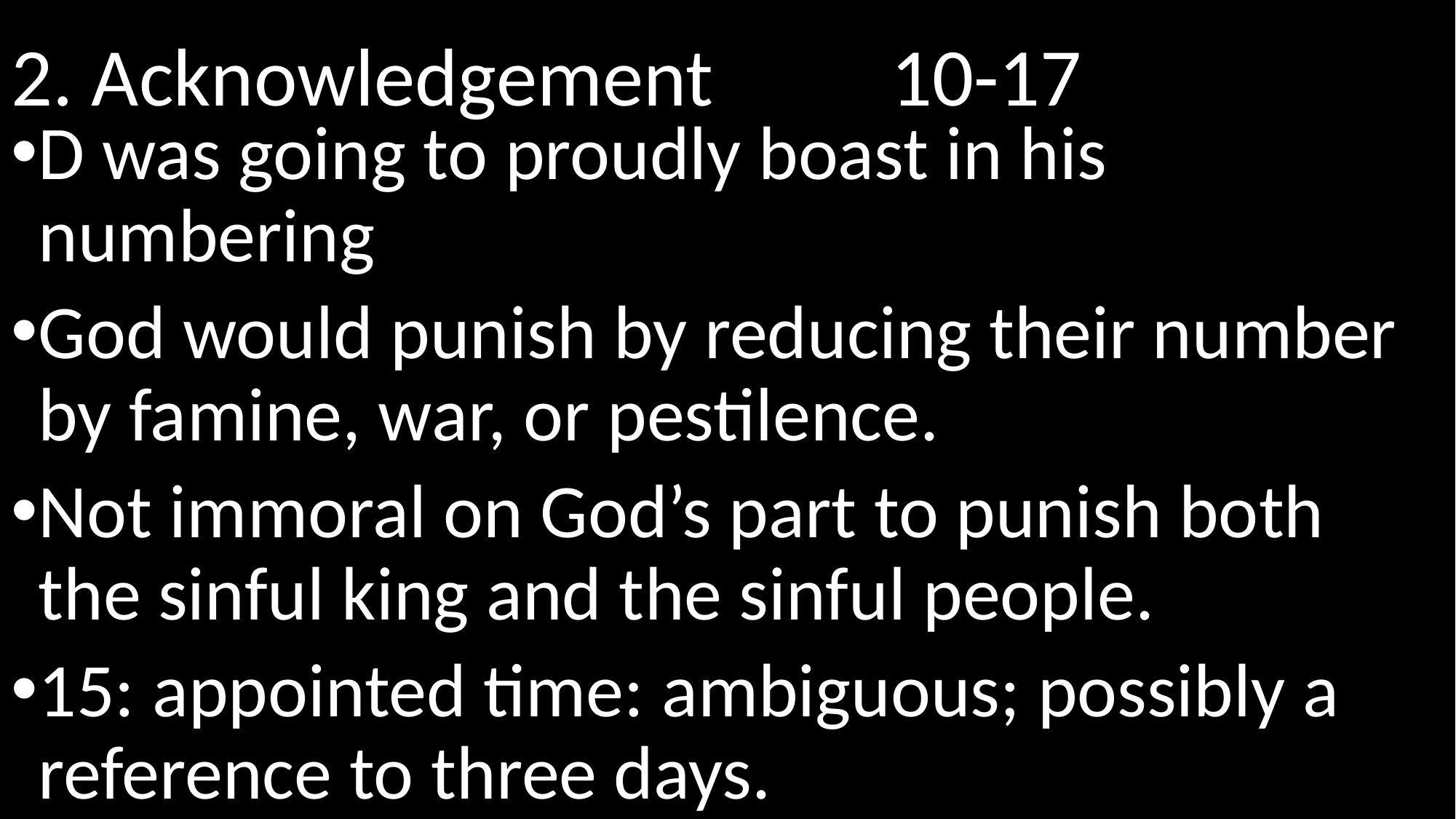

# 2. Acknowledgement 			    10-17
D was going to proudly boast in his numbering
God would punish by reducing their number by famine, war, or pestilence.
Not immoral on God’s part to punish both the sinful king and the sinful people.
15: appointed time: ambiguous; possibly a reference to three days.